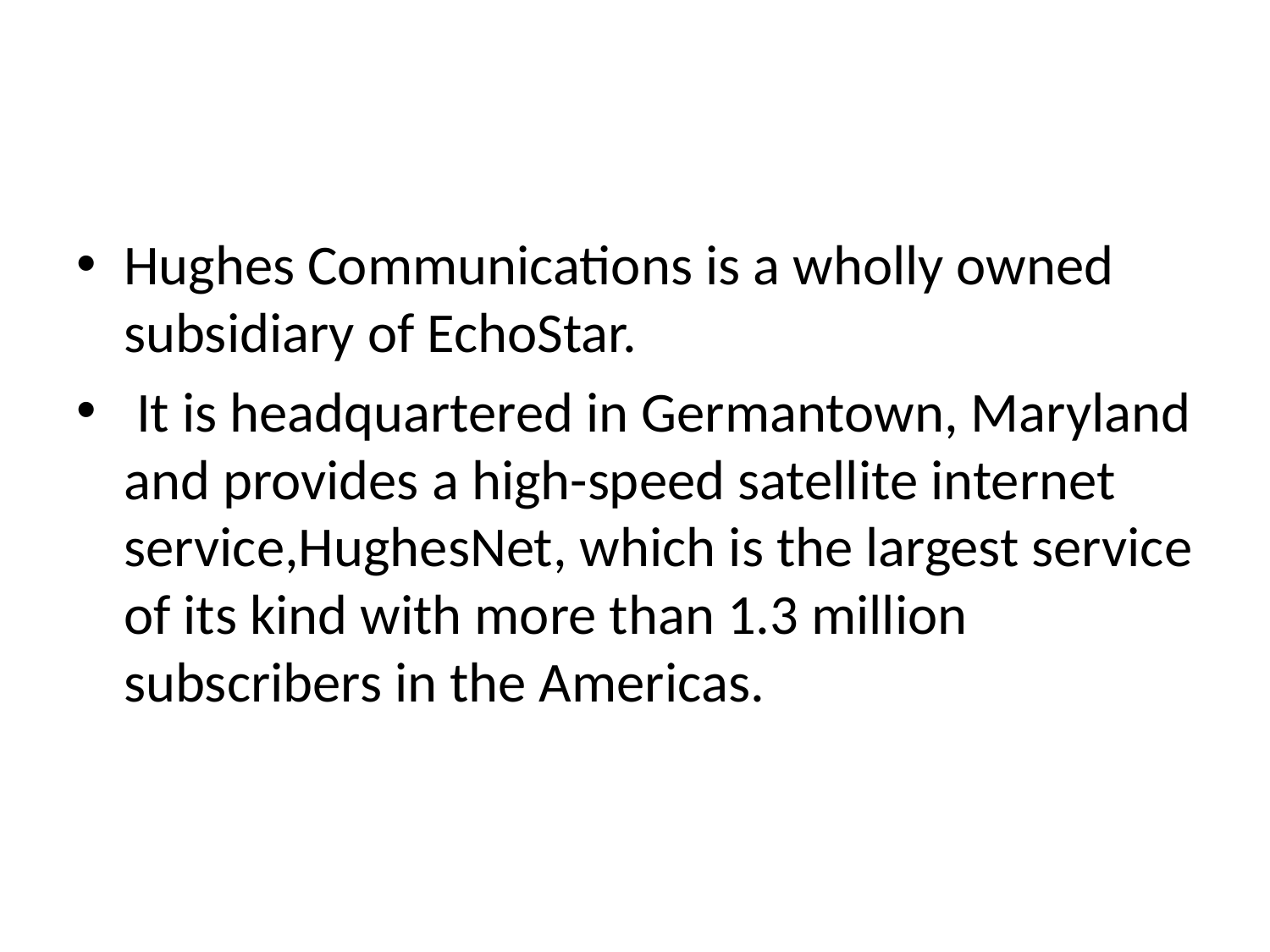

#
Hughes Communications is a wholly owned subsidiary of EchoStar.
 It is headquartered in Germantown, Maryland and provides a high-speed satellite internet service,HughesNet, which is the largest service of its kind with more than 1.3 million subscribers in the Americas.